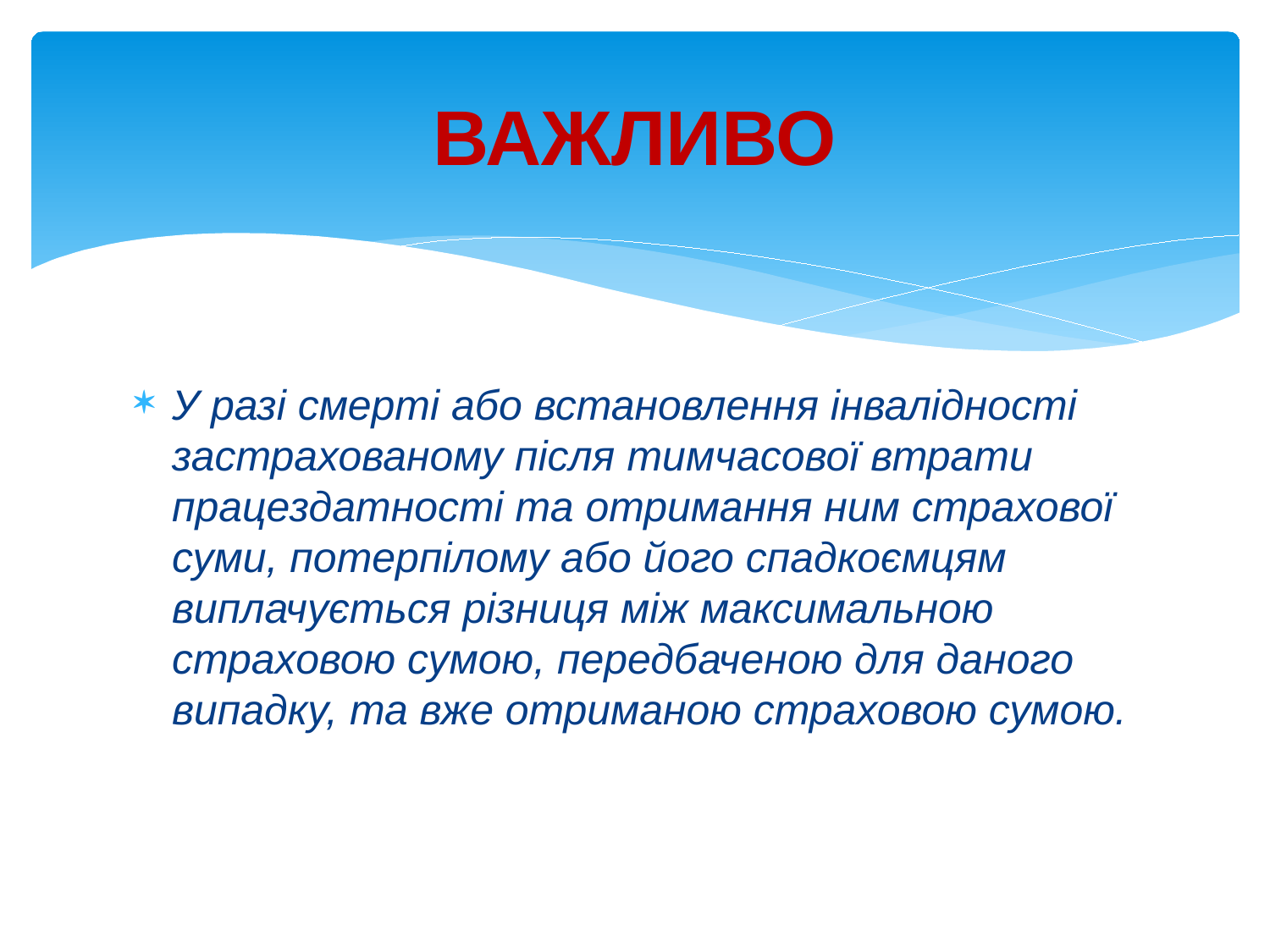

# Важливо
У разі смерті або встановлення інвалідності застрахованому після тимчасової втрати працездатності та отримання ним страхової суми, потерпілому або його спадкоємцям виплачується різниця між максимальною страховою сумою, передбаченою для даного випадку, та вже отриманою страховою сумою.